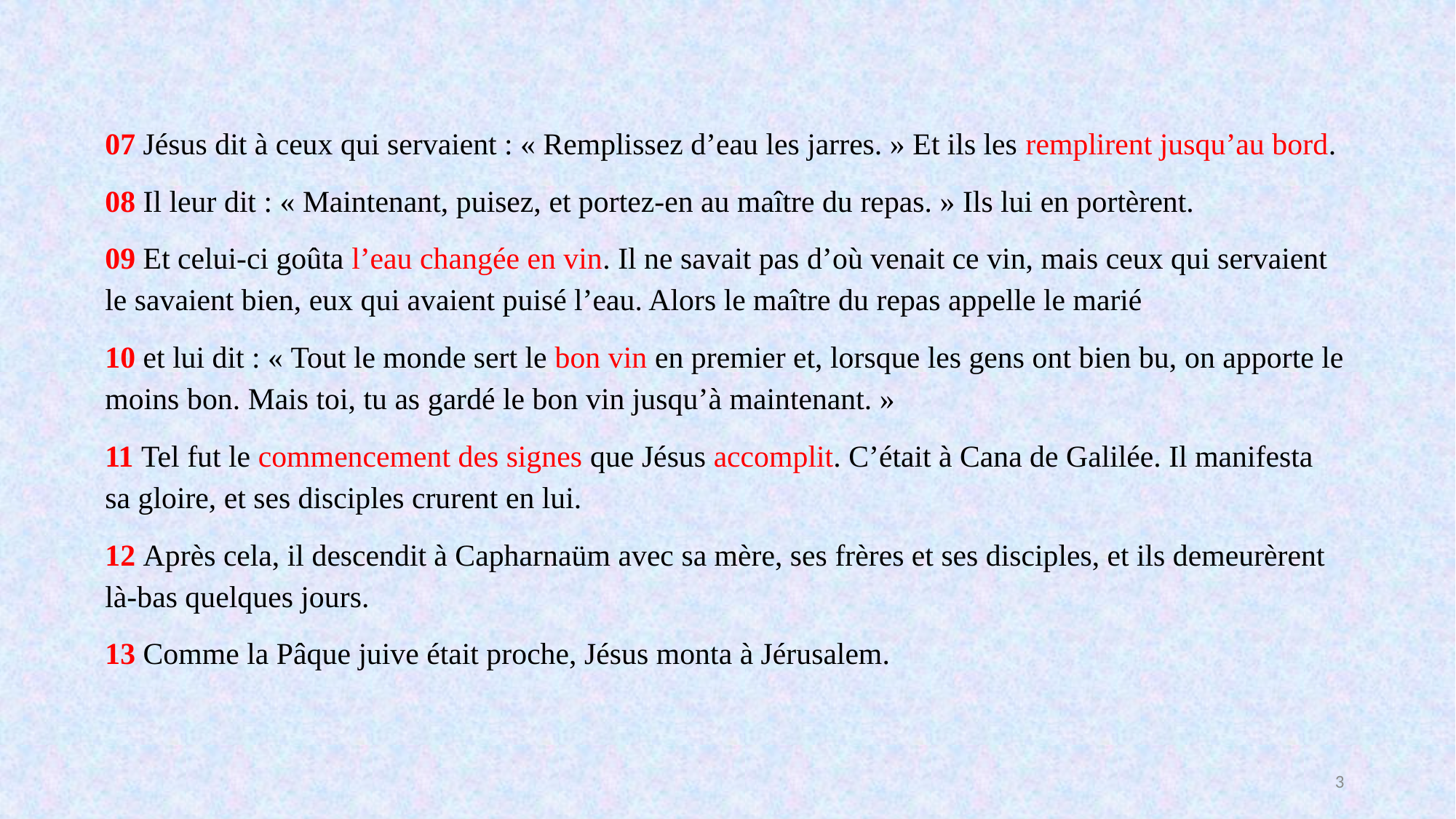

07 Jésus dit à ceux qui servaient : « Remplissez d’eau les jarres. » Et ils les remplirent jusqu’au bord.
08 Il leur dit : « Maintenant, puisez, et portez-en au maître du repas. » Ils lui en portèrent.
09 Et celui-ci goûta l’eau changée en vin. Il ne savait pas d’où venait ce vin, mais ceux qui servaient le savaient bien, eux qui avaient puisé l’eau. Alors le maître du repas appelle le marié
10 et lui dit : « Tout le monde sert le bon vin en premier et, lorsque les gens ont bien bu, on apporte le moins bon. Mais toi, tu as gardé le bon vin jusqu’à maintenant. »
11 Tel fut le commencement des signes que Jésus accomplit. C’était à Cana de Galilée. Il manifesta sa gloire, et ses disciples crurent en lui.
12 Après cela, il descendit à Capharnaüm avec sa mère, ses frères et ses disciples, et ils demeurèrent là-bas quelques jours.
13 Comme la Pâque juive était proche, Jésus monta à Jérusalem.

3